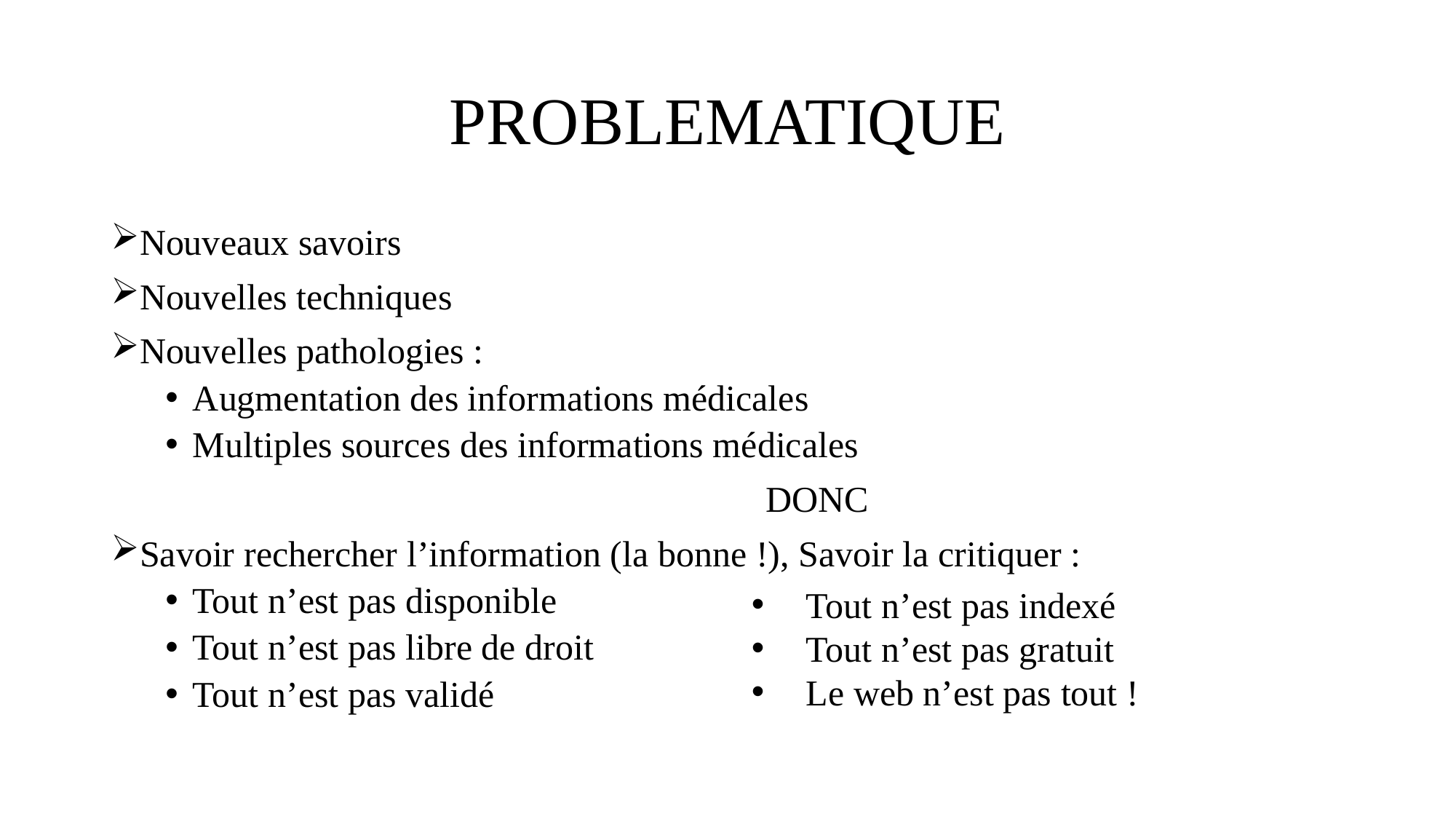

# PROBLEMATIQUE
Nouveaux savoirs
Nouvelles techniques
Nouvelles pathologies :
Augmentation des informations médicales
Multiples sources des informations médicales
						DONC
Savoir rechercher l’information (la bonne !), Savoir la critiquer :
Tout n’est pas disponible
Tout n’est pas libre de droit
Tout n’est pas validé
Tout n’est pas indexé
Tout n’est pas gratuit
Le web n’est pas tout !